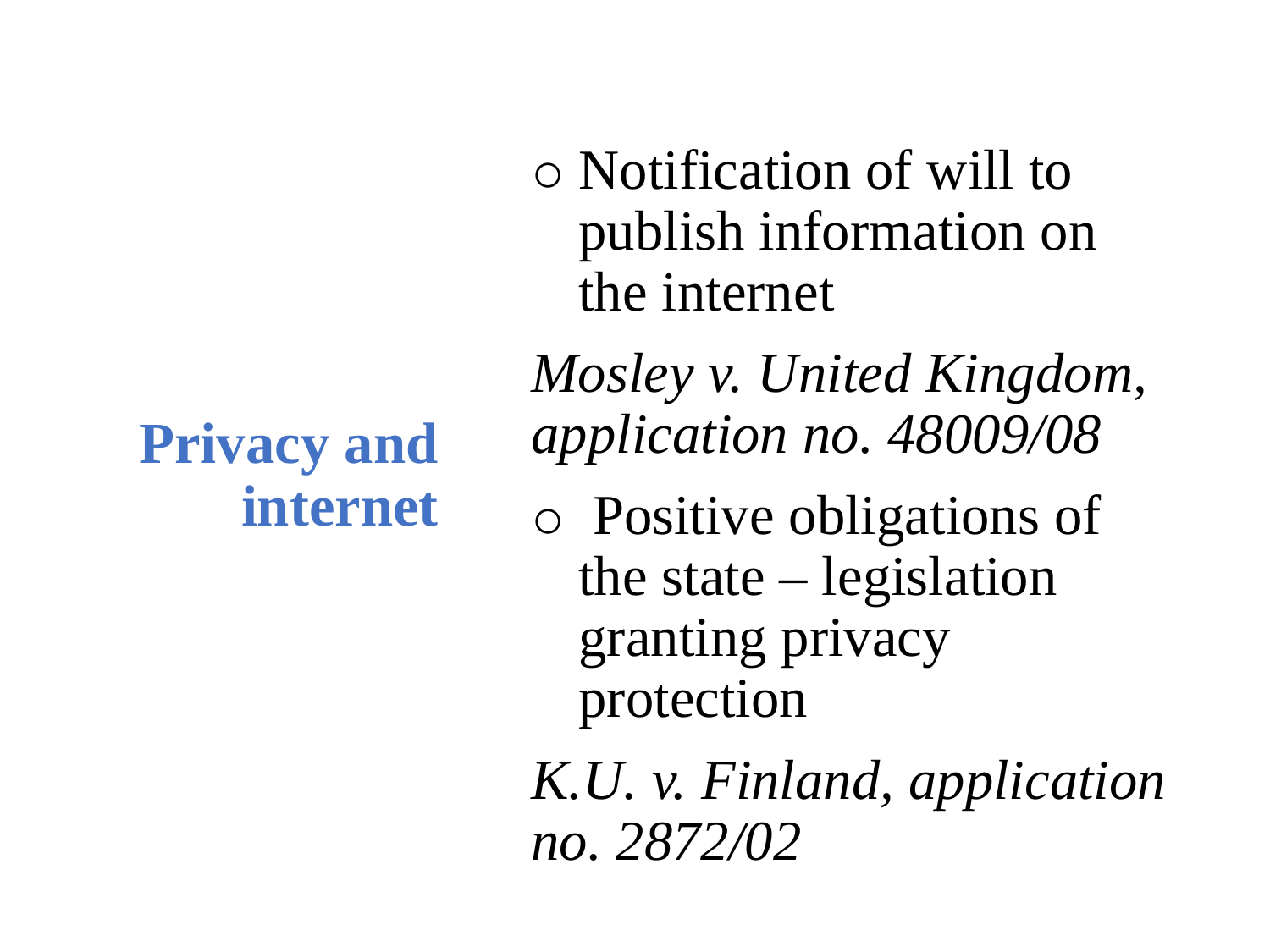

Notification of will to publish information on the internet
Mosley v. United Kingdom, application no. 48009/08
 Positive obligations of the state – legislation granting privacy protection
K.U. v. Finland, application no. 2872/02

# Privacy and internet